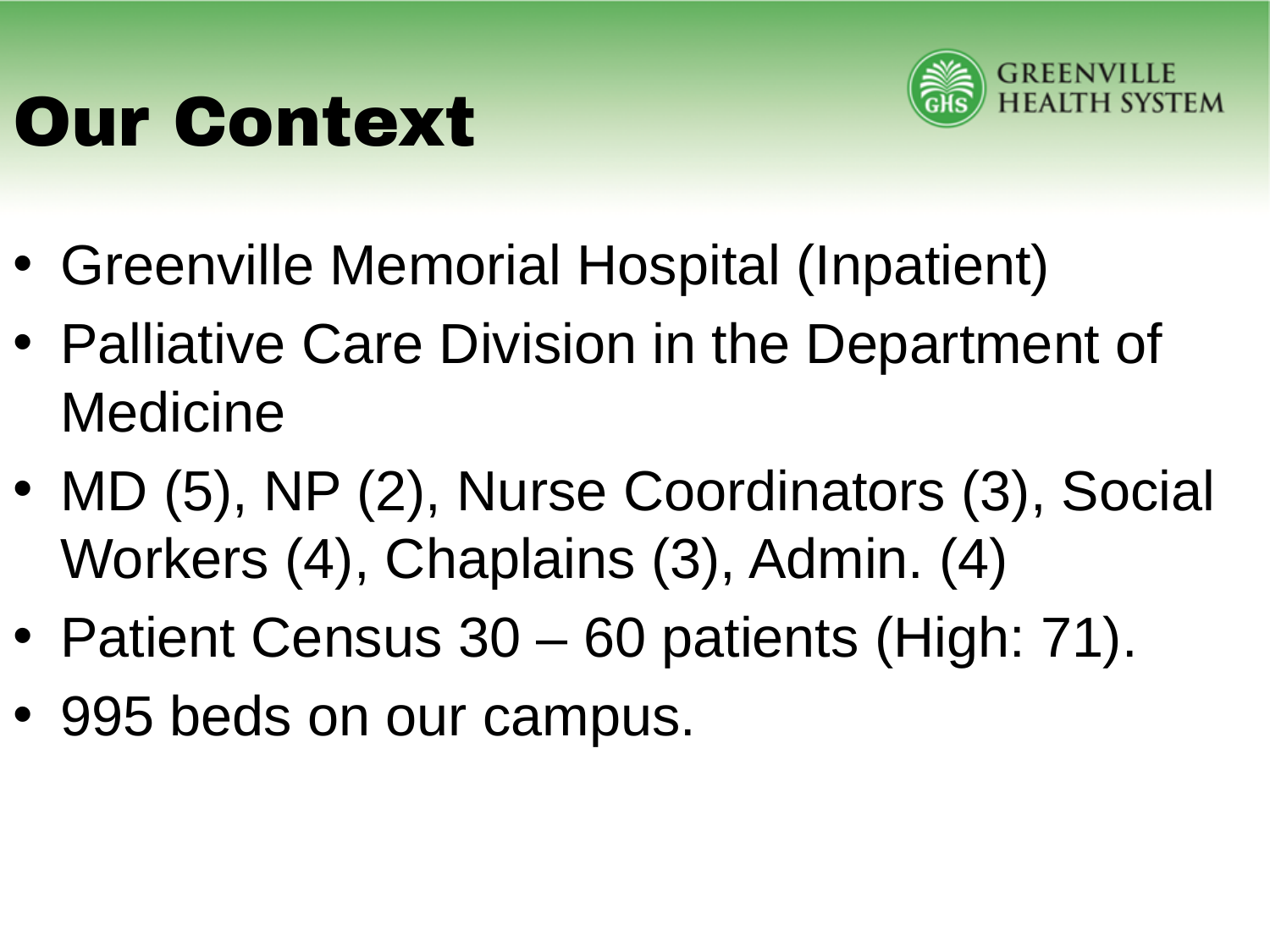

# Our Context
Greenville Memorial Hospital (Inpatient)
Palliative Care Division in the Department of Medicine
MD (5), NP (2), Nurse Coordinators (3), Social Workers (4), Chaplains (3), Admin. (4)
Patient Census 30 – 60 patients (High: 71).
995 beds on our campus.